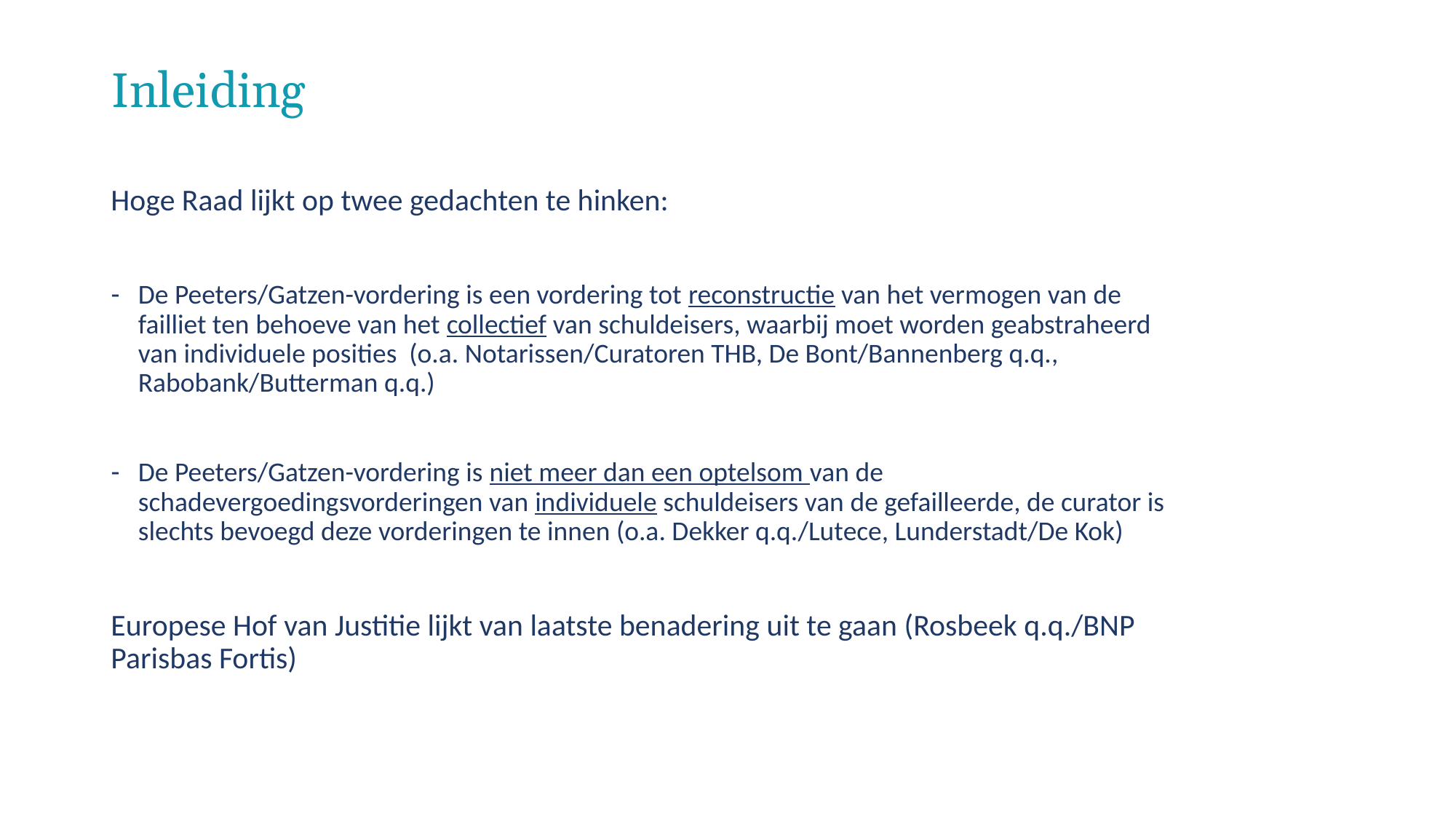

# Inleiding
Hoge Raad lijkt op twee gedachten te hinken:

De Peeters/Gatzen-vordering is een vordering tot reconstructie van het vermogen van de failliet ten behoeve van het collectief van schuldeisers, waarbij moet worden geabstraheerd van individuele posities  (o.a. Notarissen/Curatoren THB, De Bont/Bannenberg q.q., Rabobank/Butterman q.q.)

De Peeters/Gatzen-vordering is niet meer dan een optelsom van de schadevergoedingsvorderingen van individuele schuldeisers van de gefailleerde, de curator is slechts bevoegd deze vorderingen te innen (o.a. Dekker q.q./Lutece, Lunderstadt/De Kok)

Europese Hof van Justitie lijkt van laatste benadering uit te gaan (Rosbeek q.q./BNP Parisbas Fortis)